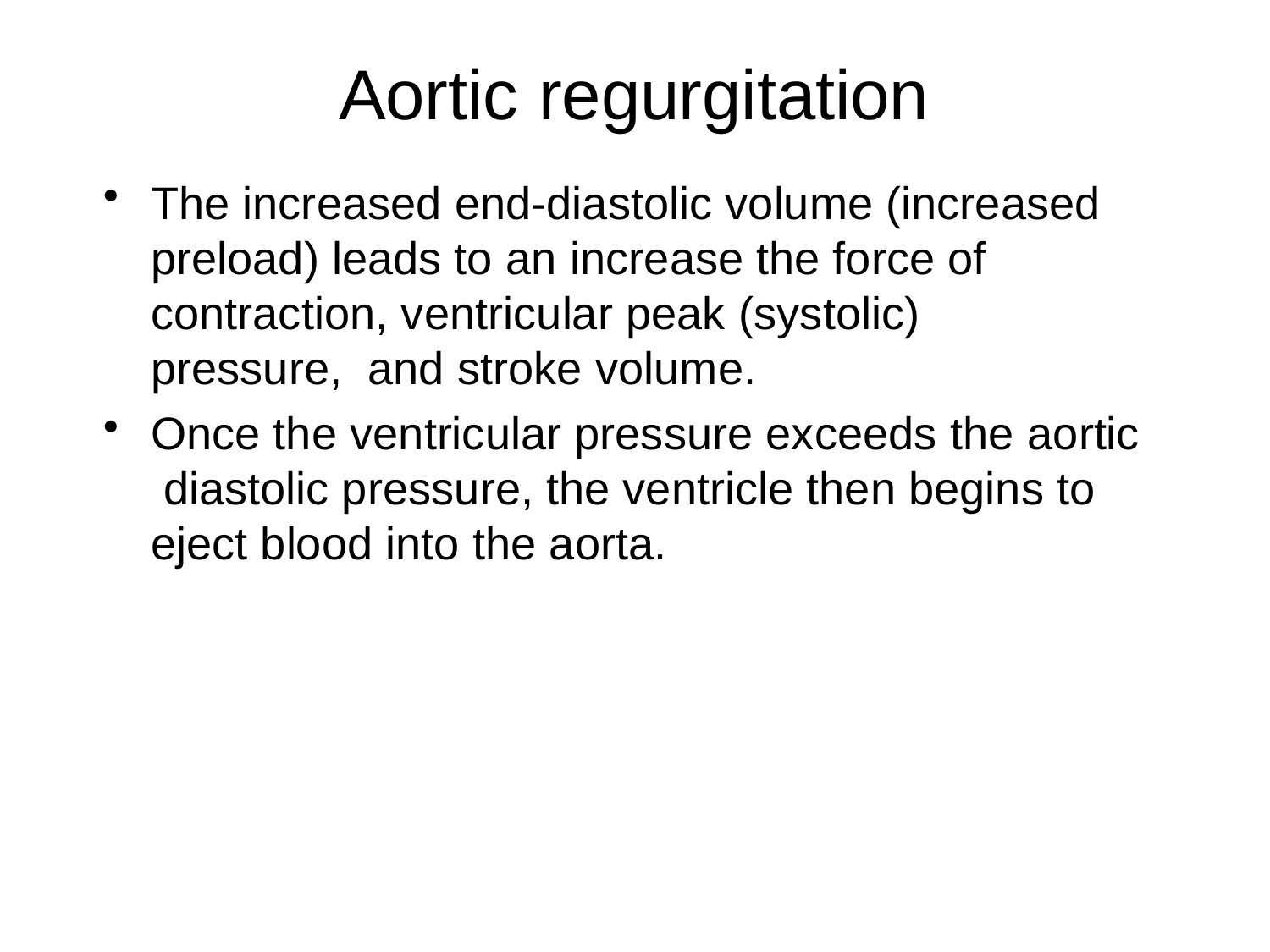

# Aortic regurgitation
The increased end-diastolic volume (increased  preload) leads to an increase the force of  contraction, ventricular peak (systolic) pressure,  and stroke volume.
Once the ventricular pressure exceeds the aortic  diastolic pressure, the ventricle then begins to  eject blood into the aorta.